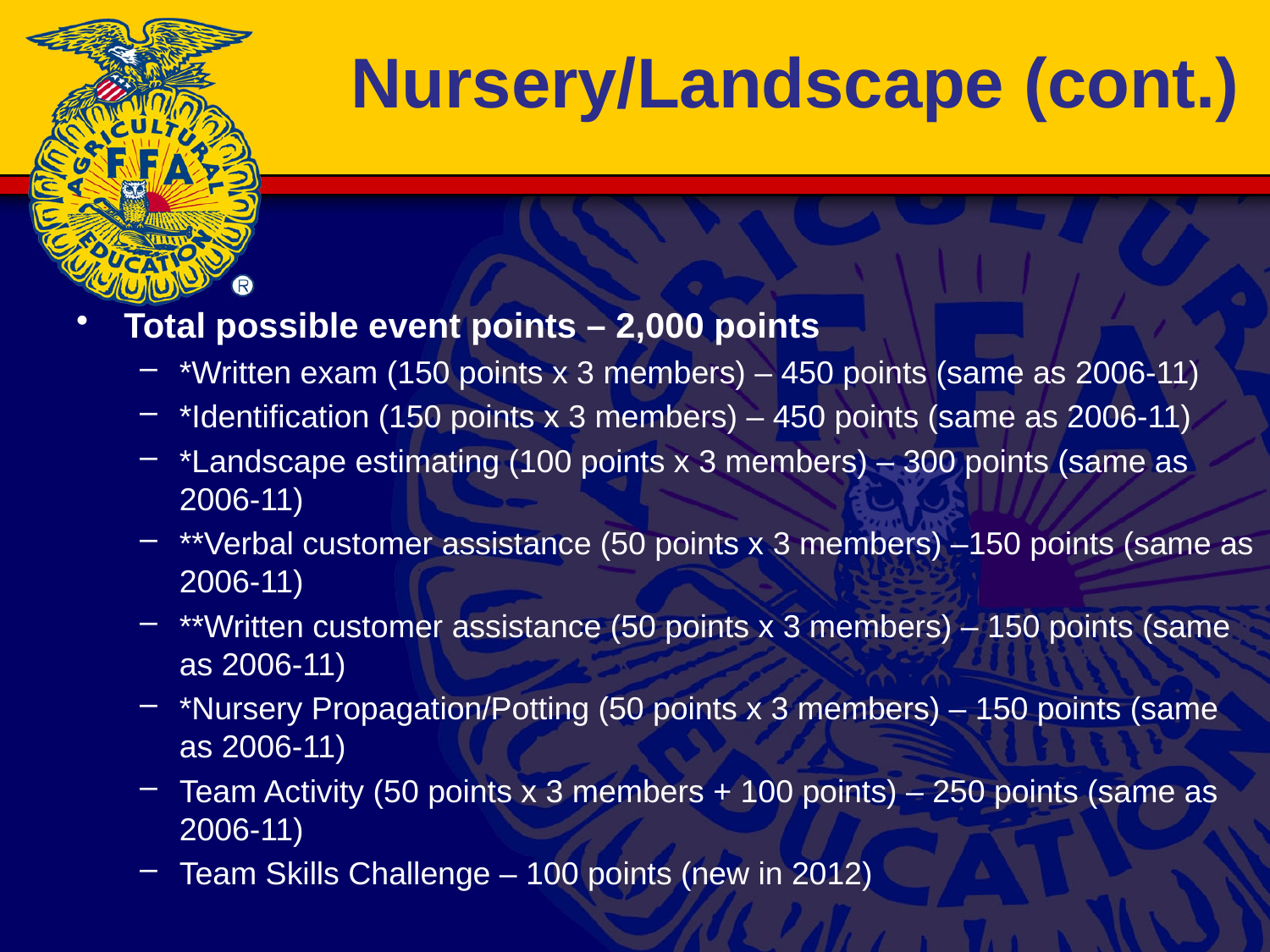

# Nursery/Landscape (cont.)

Total possible event points – 2,000 points
*Written exam (150 points x 3 members) – 450 points (same as 2006-11)
*Identification (150 points x 3 members) – 450 points (same as 2006-11)
*Landscape estimating (100 points x 3 members) – 300 points (same as 2006-11)
**Verbal customer assistance (50 points x 3 members) –150 points (same as 2006-11)
**Written customer assistance (50 points x 3 members) – 150 points (same as 2006-11)
*Nursery Propagation/Potting (50 points x 3 members) – 150 points (same as 2006-11)
Team Activity (50 points x 3 members + 100 points) – 250 points (same as 2006-11)
Team Skills Challenge – 100 points (new in 2012)